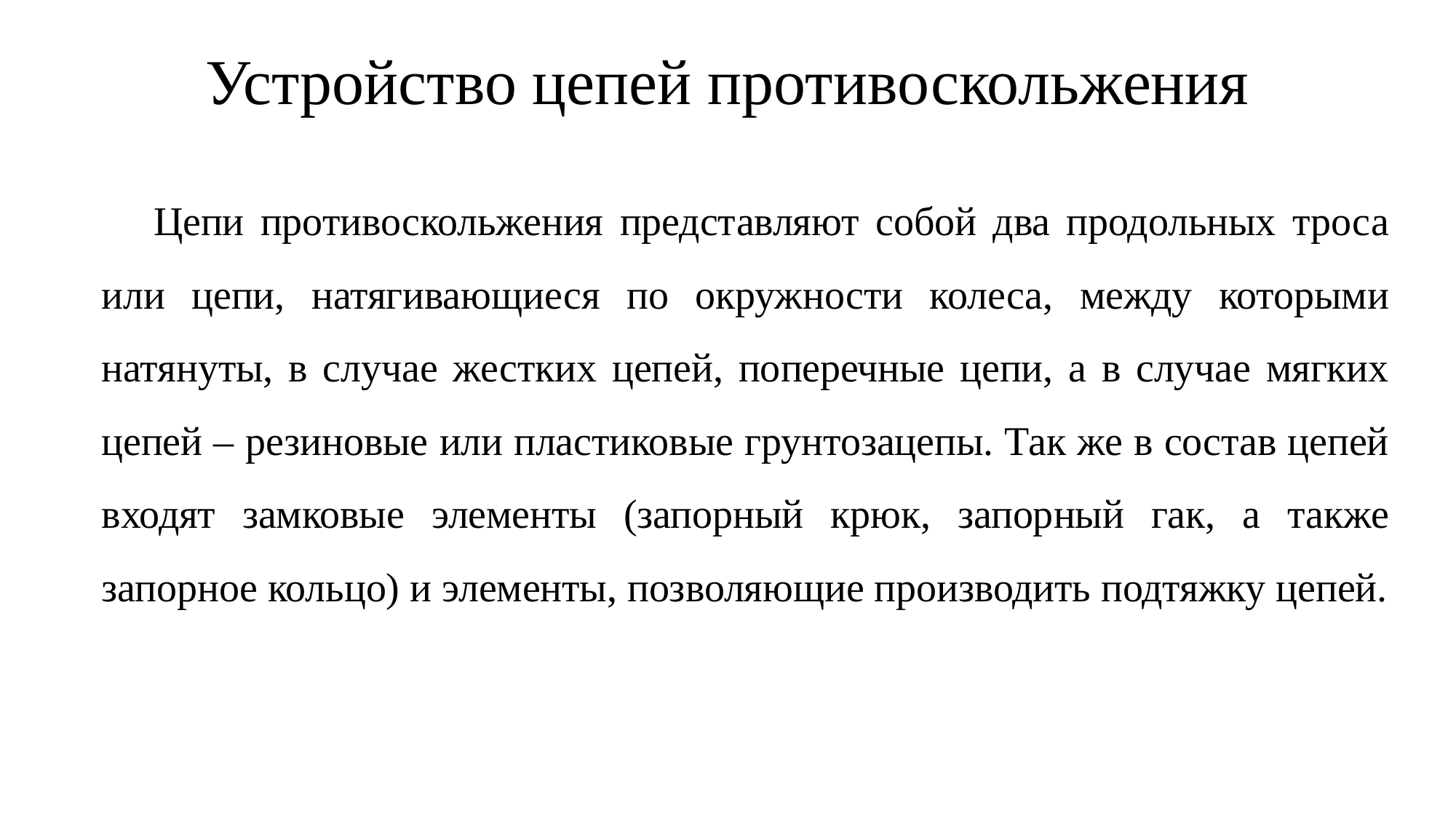

# Устройство цепей противоскольжения
Цепи противоскольжения представляют собой два продольных троса или цепи, натягивающиеся по окружности колеса, между которыми натянуты, в случае жестких цепей, поперечные цепи, а в случае мягких цепей – резиновые или пластиковые грунтозацепы. Так же в состав цепей входят замковые элементы (запорный крюк, запорный гак, а также запорное кольцо) и элементы, позволяющие производить подтяжку цепей.